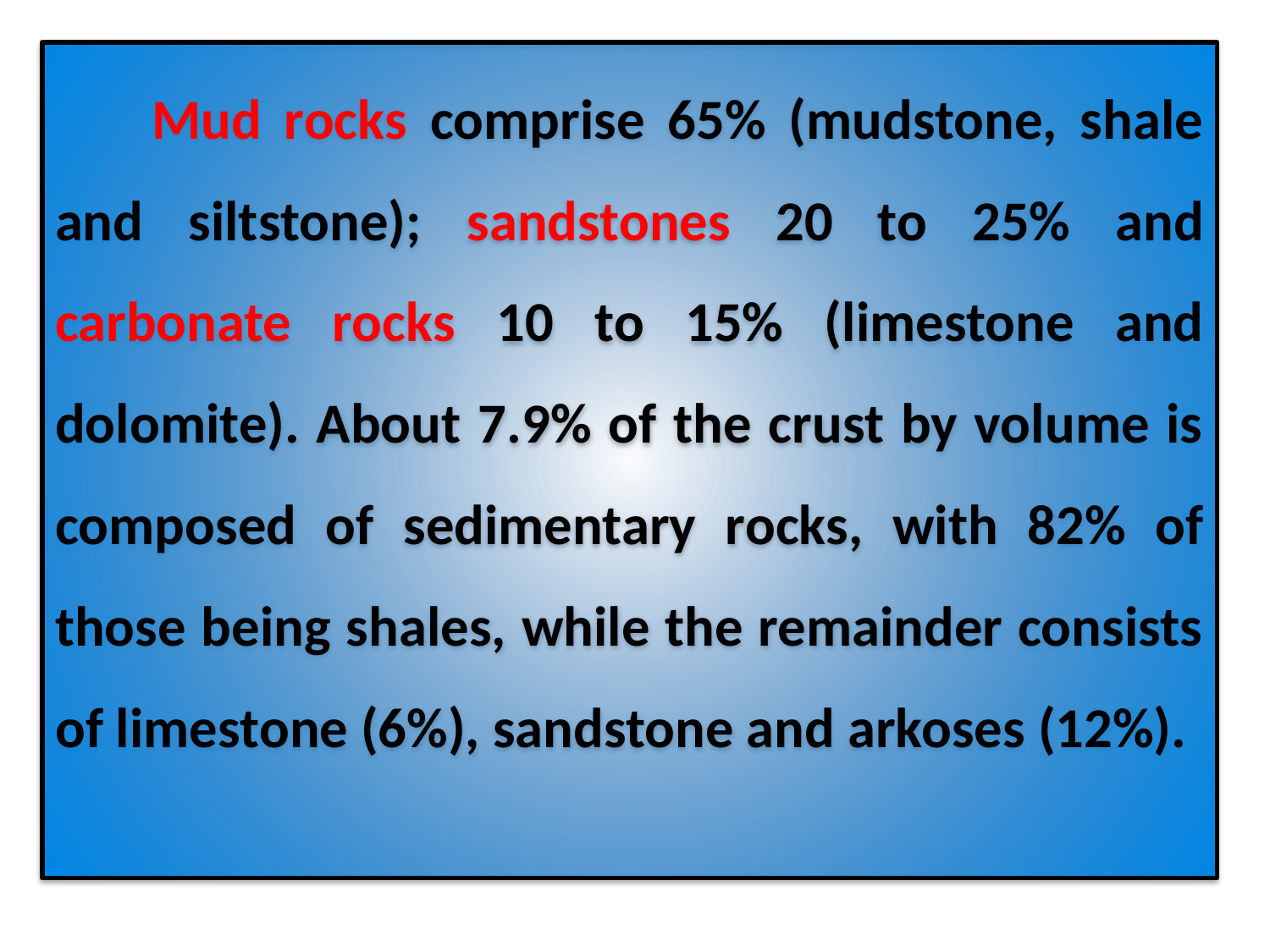

Mud rocks comprise 65% (mudstone, shale and siltstone); sandstones 20 to 25% and carbonate rocks 10 to 15% (limestone and dolomite). About 7.9% of the crust by volume is composed of sedimentary rocks, with 82% of those being shales, while the remainder consists of limestone (6%), sandstone and arkoses (12%).